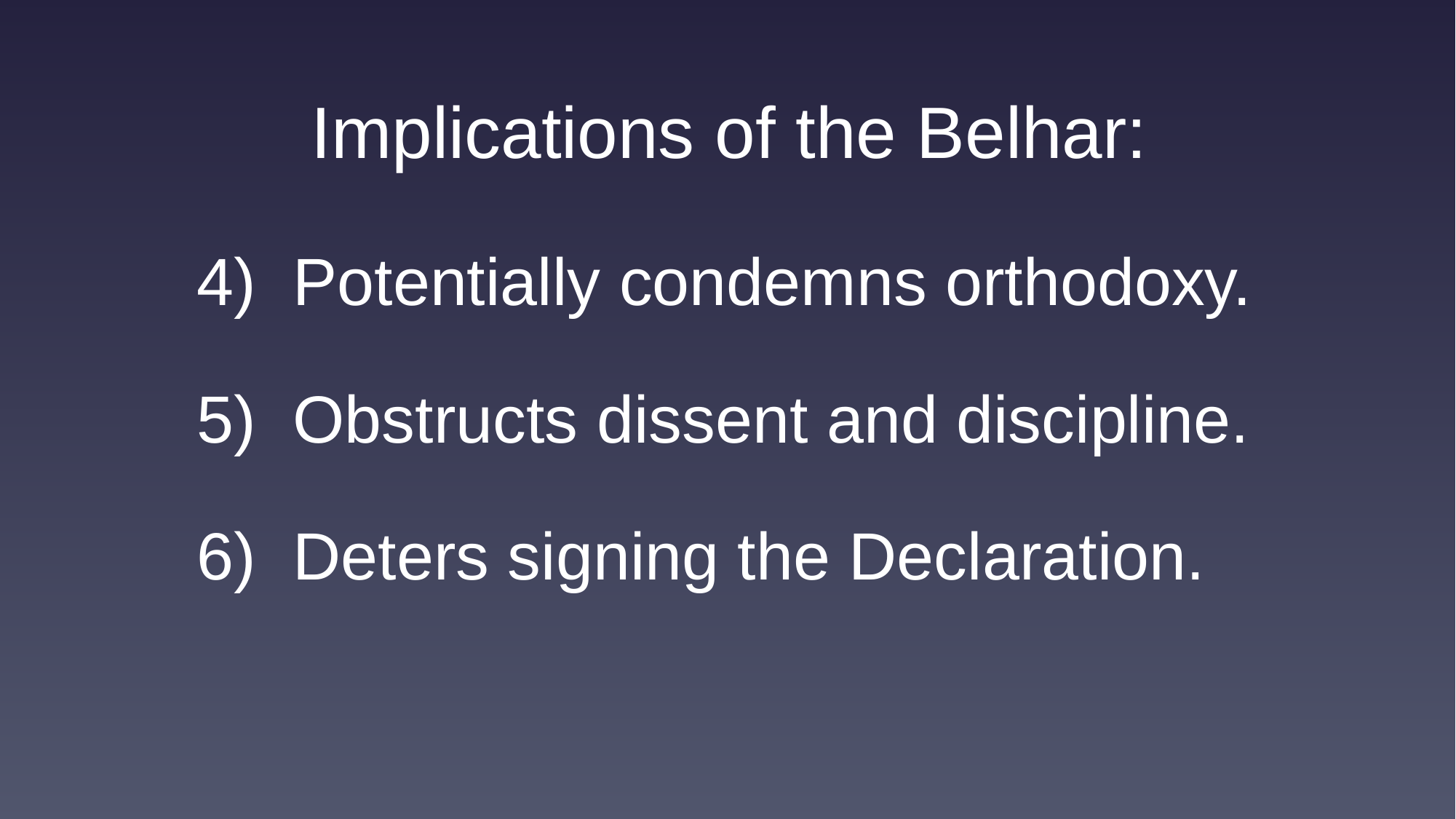

Implications of the Belhar:
4)  Potentially condemns orthodoxy.
5)  Obstructs dissent and discipline.
6)  Deters signing the Declaration.